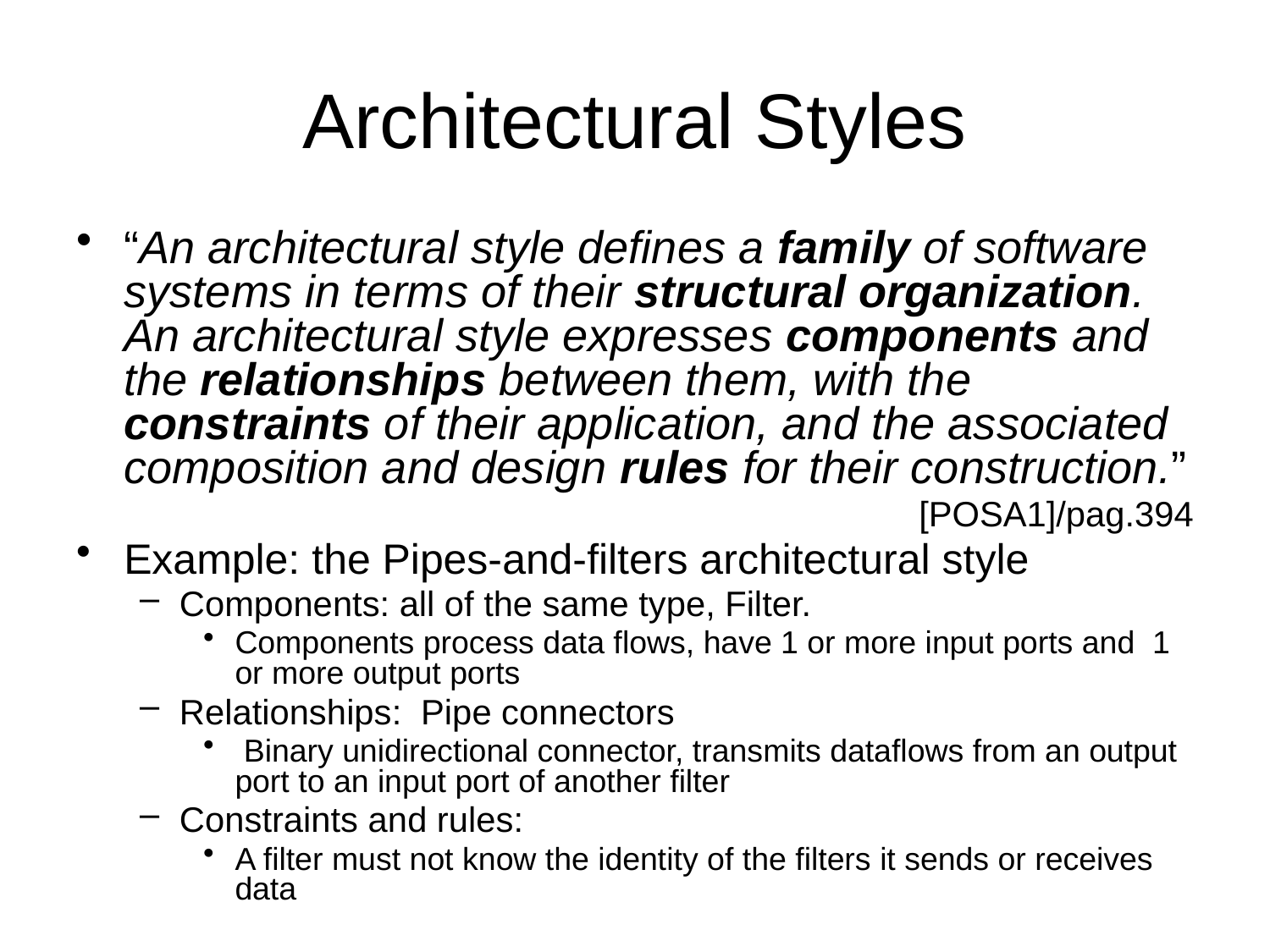

# Architectural Styles
“An architectural style defines a family of software systems in terms of their structural organization. An architectural style expresses components and the relationships between them, with the constraints of their application, and the associated composition and design rules for their construction.”
[POSA1]/pag.394
Example: the Pipes-and-filters architectural style
Components: all of the same type, Filter.
Components process data flows, have 1 or more input ports and  1 or more output ports
Relationships:  Pipe connectors
 Binary unidirectional connector, transmits dataflows from an output port to an input port of another filter
Constraints and rules:
A filter must not know the identity of the filters it sends or receives data